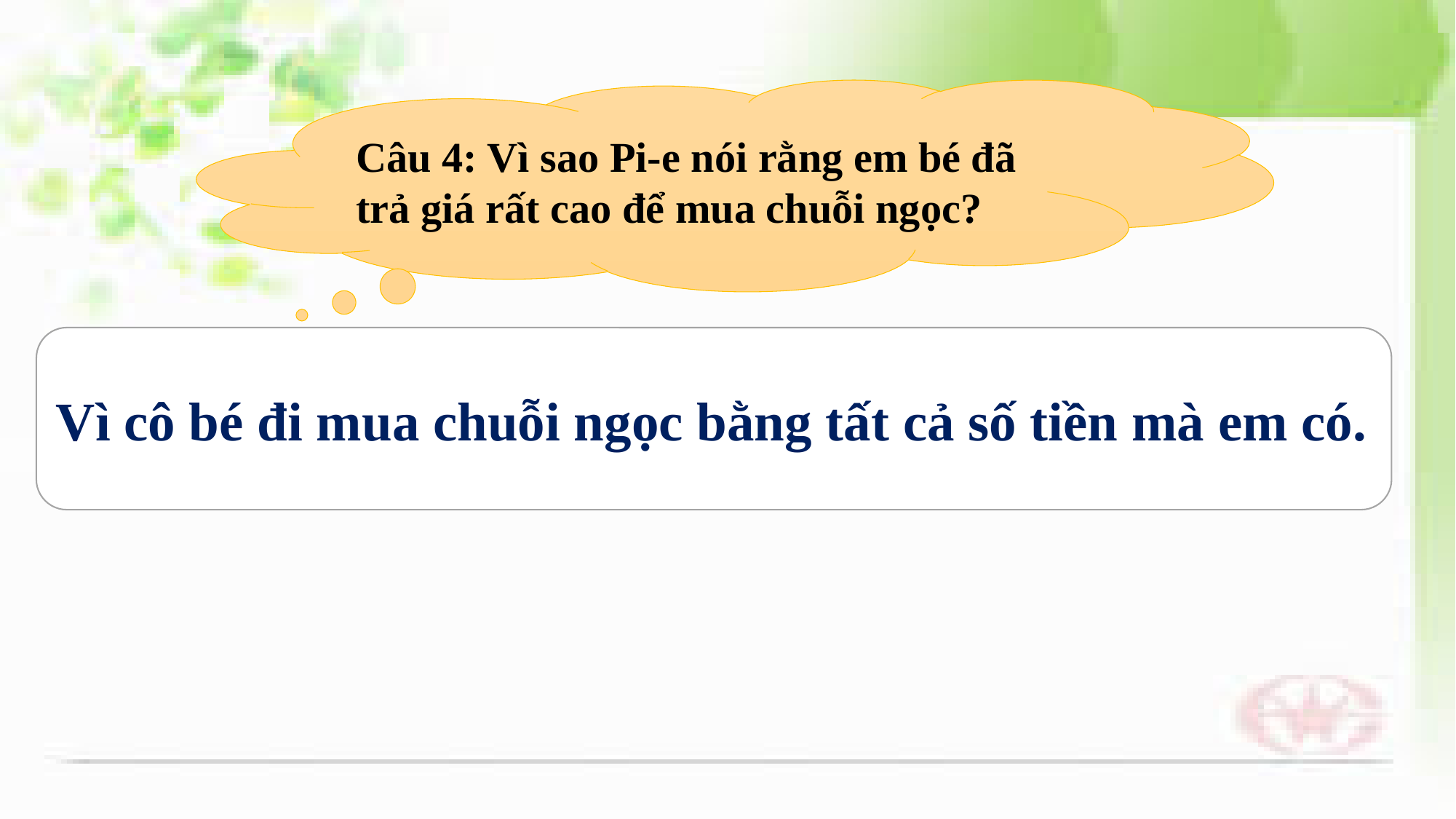

Câu 4: Vì sao Pi-e nói rằng em bé đã trả giá rất cao để mua chuỗi ngọc?
Vì cô bé đi mua chuỗi ngọc bằng tất cả số tiền mà em có.